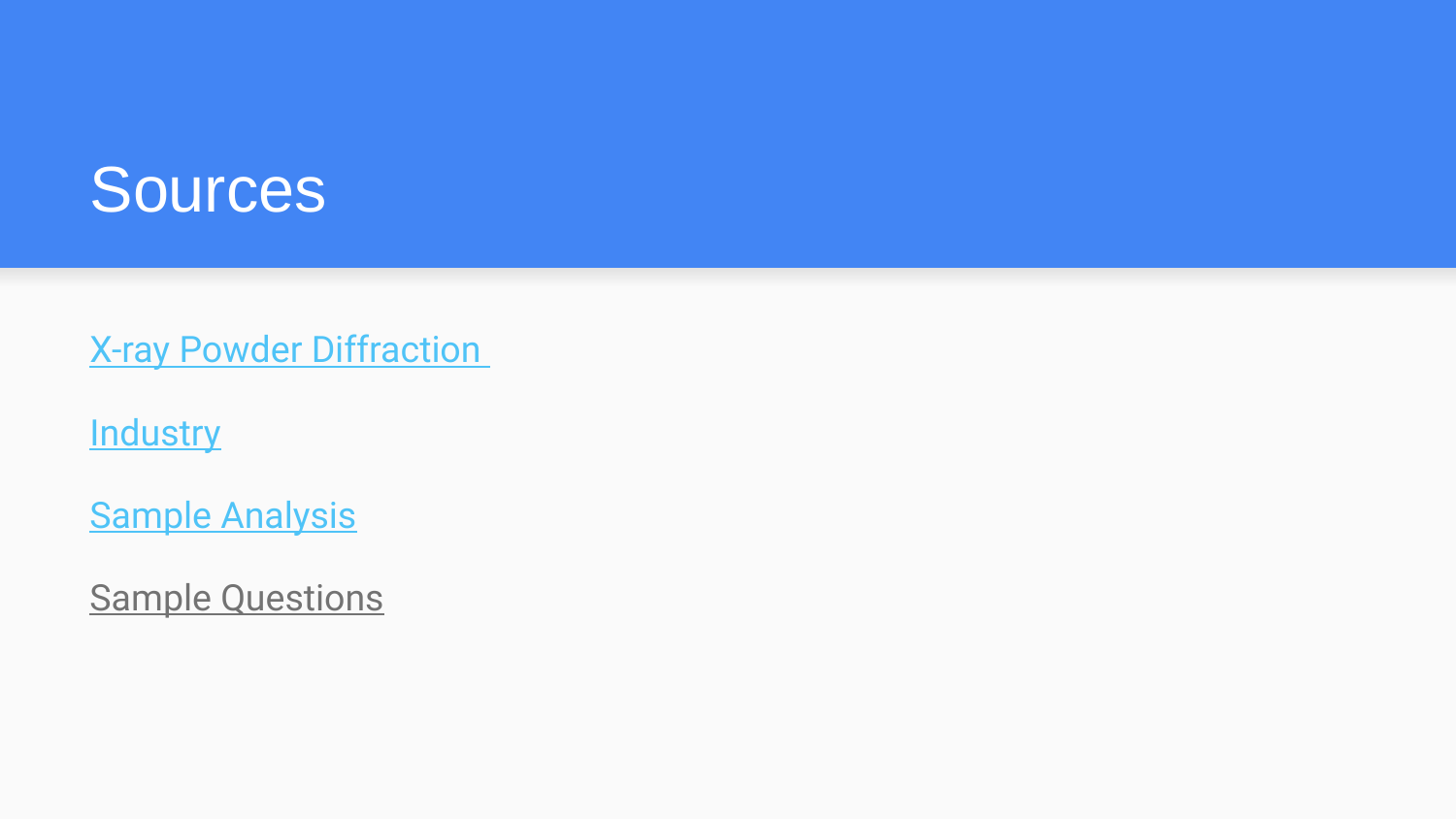

# Sources
X-ray Powder Diffraction
Industry
Sample Analysis
Sample Questions